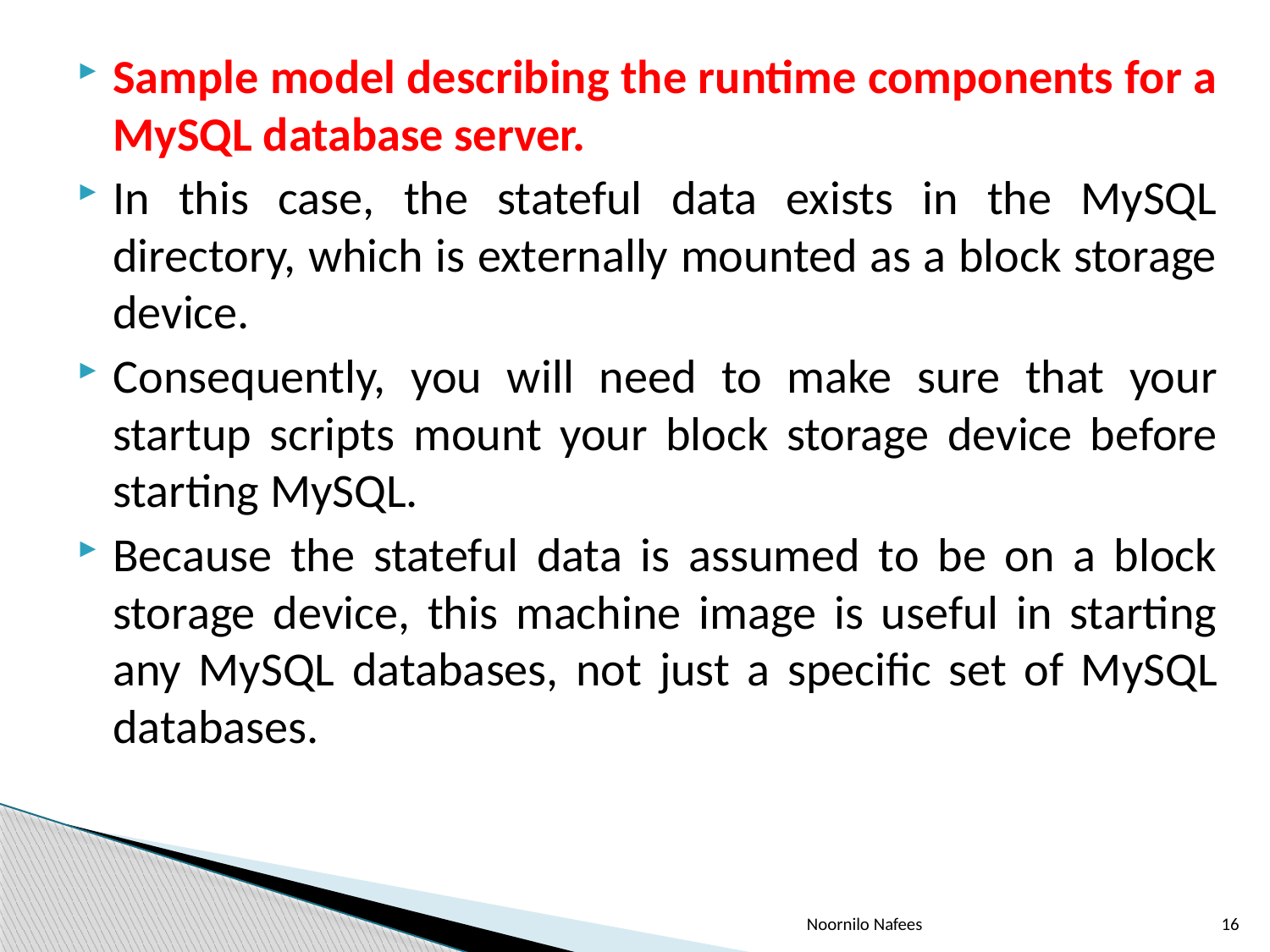

Sample model describing the runtime components for a MySQL database server.
In this case, the stateful data exists in the MySQL directory, which is externally mounted as a block storage device.
Consequently, you will need to make sure that your startup scripts mount your block storage device before starting MySQL.
Because the stateful data is assumed to be on a block storage device, this machine image is useful in starting any MySQL databases, not just a specific set of MySQL databases.
Noornilo Nafees
16